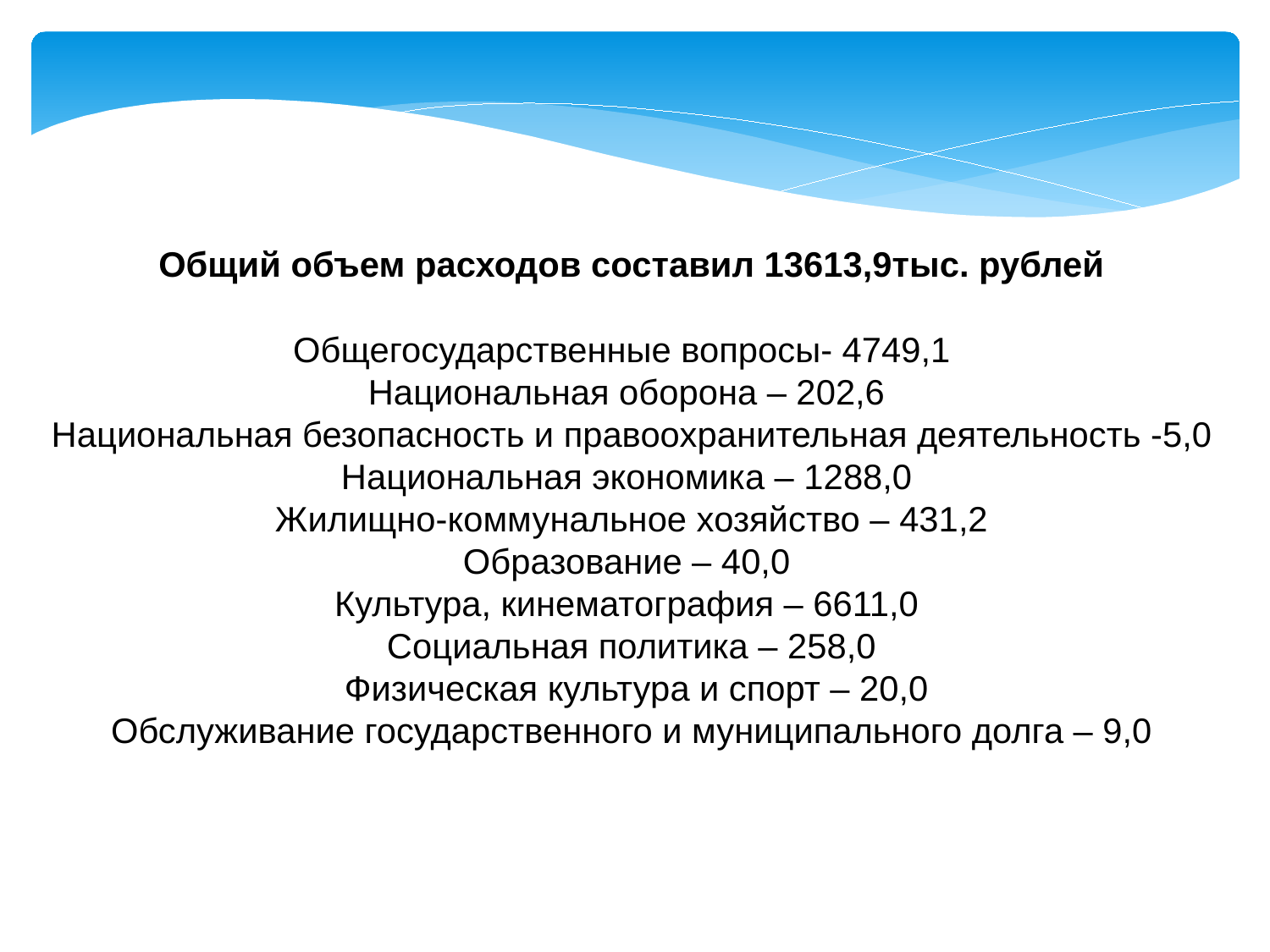

Общий объем расходов составил 13613,9тыс. рублей

Общегосударственные вопросы- 4749,1
Национальная оборона – 202,6
Национальная безопасность и правоохранительная деятельность -5,0
Национальная экономика – 1288,0
Жилищно-коммунальное хозяйство – 431,2
Образование – 40,0
Культура, кинематография – 6611,0
Социальная политика – 258,0
 Физическая культура и спорт – 20,0
Обслуживание государственного и муниципального долга – 9,0